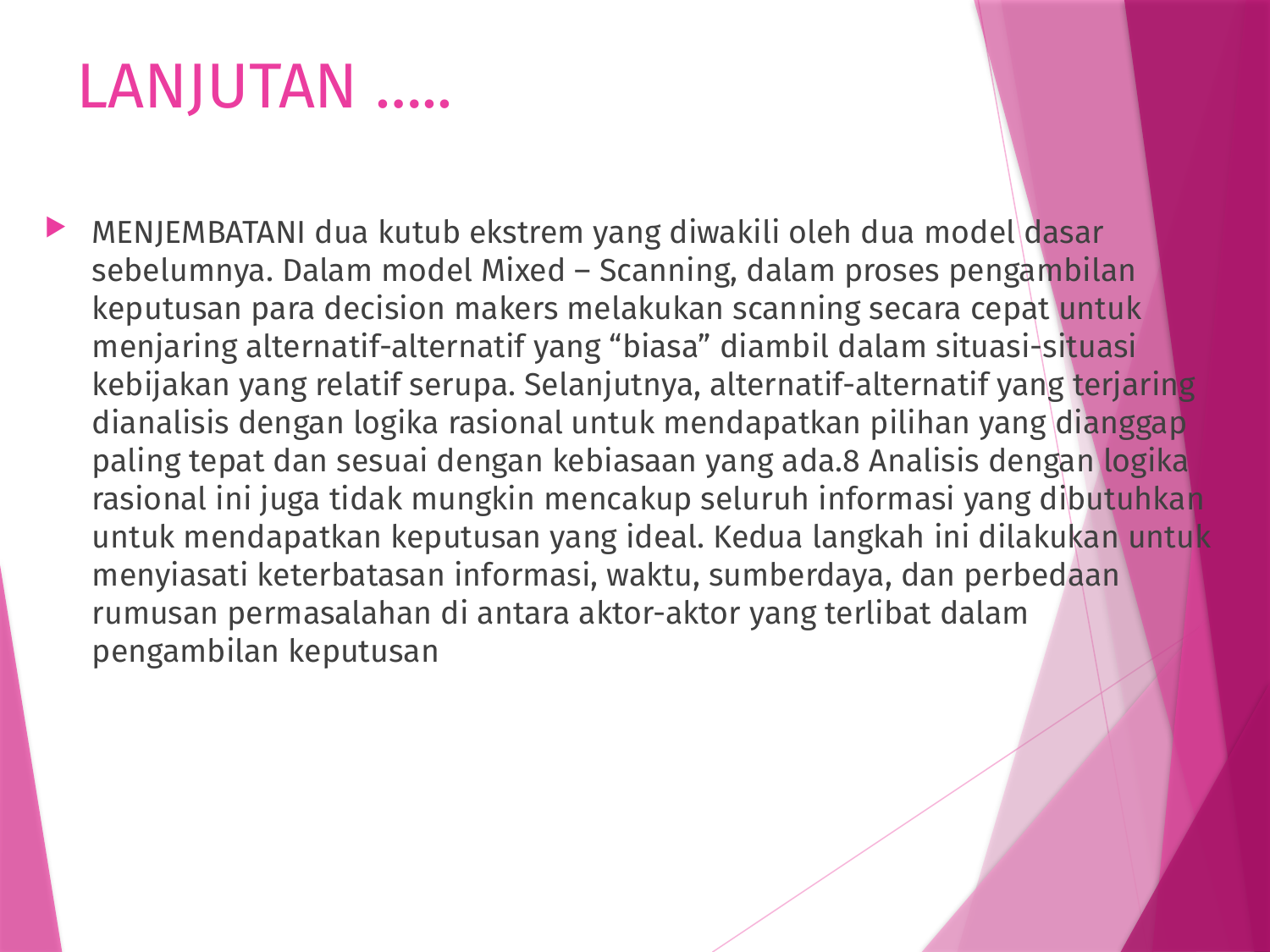

# LANJUTAN …..
MENJEMBATANI dua kutub ekstrem yang diwakili oleh dua model dasar sebelumnya. Dalam model Mixed – Scanning, dalam proses pengambilan keputusan para decision makers melakukan scanning secara cepat untuk menjaring alternatif-alternatif yang “biasa” diambil dalam situasi-situasi kebijakan yang relatif serupa. Selanjutnya, alternatif-alternatif yang terjaring dianalisis dengan logika rasional untuk mendapatkan pilihan yang dianggap paling tepat dan sesuai dengan kebiasaan yang ada.8 Analisis dengan logika rasional ini juga tidak mungkin mencakup seluruh informasi yang dibutuhkan untuk mendapatkan keputusan yang ideal. Kedua langkah ini dilakukan untuk menyiasati keterbatasan informasi, waktu, sumberdaya, dan perbedaan rumusan permasalahan di antara aktor-aktor yang terlibat dalam pengambilan keputusan